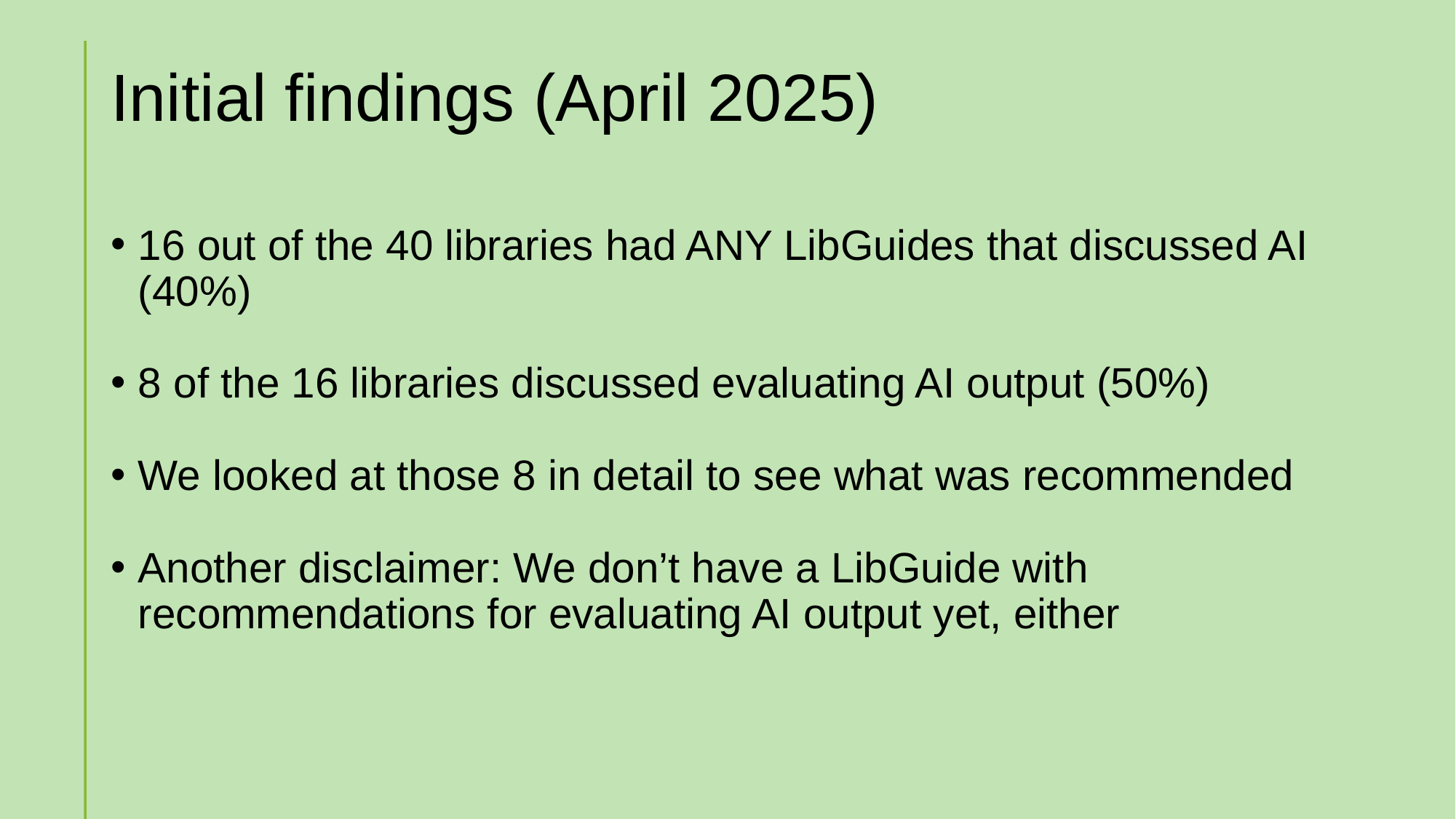

# Initial findings (April 2025)
16 out of the 40 libraries had ANY LibGuides that discussed AI (40%)

8 of the 16 libraries discussed evaluating AI output (50%)

We looked at those 8 in detail to see what was recommended

Another disclaimer: We don’t have a LibGuide with recommendations for evaluating AI output yet, either